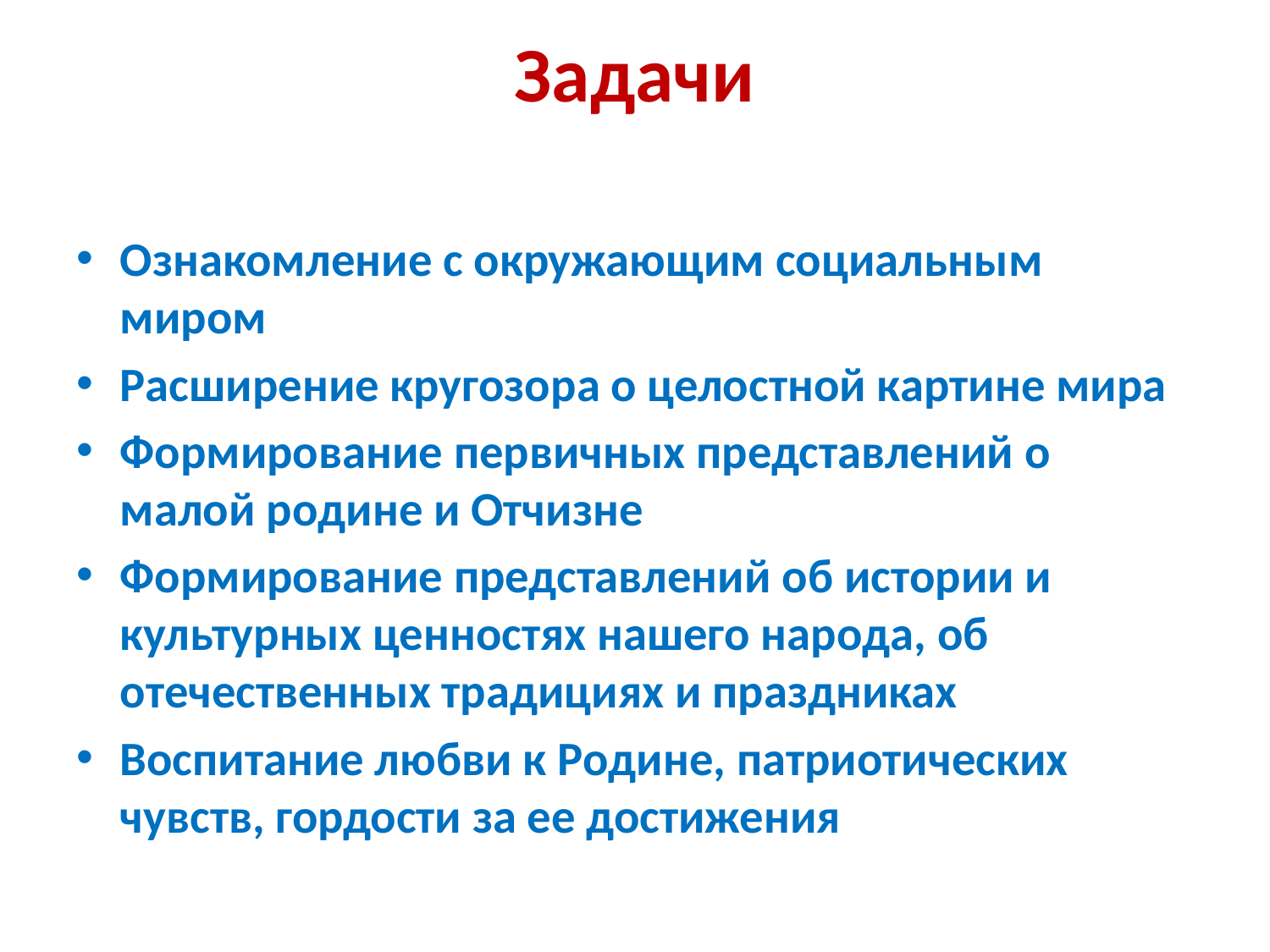

# Задачи
Ознакомление с окружающим социальным миром
Расширение кругозора о целостной картине мира
Формирование первичных представлений о малой родине и Отчизне
Формирование представлений об истории и культурных ценностях нашего народа, об отечественных традициях и праздниках
Воспитание любви к Родине, патриотических чувств, гордости за ее достижения